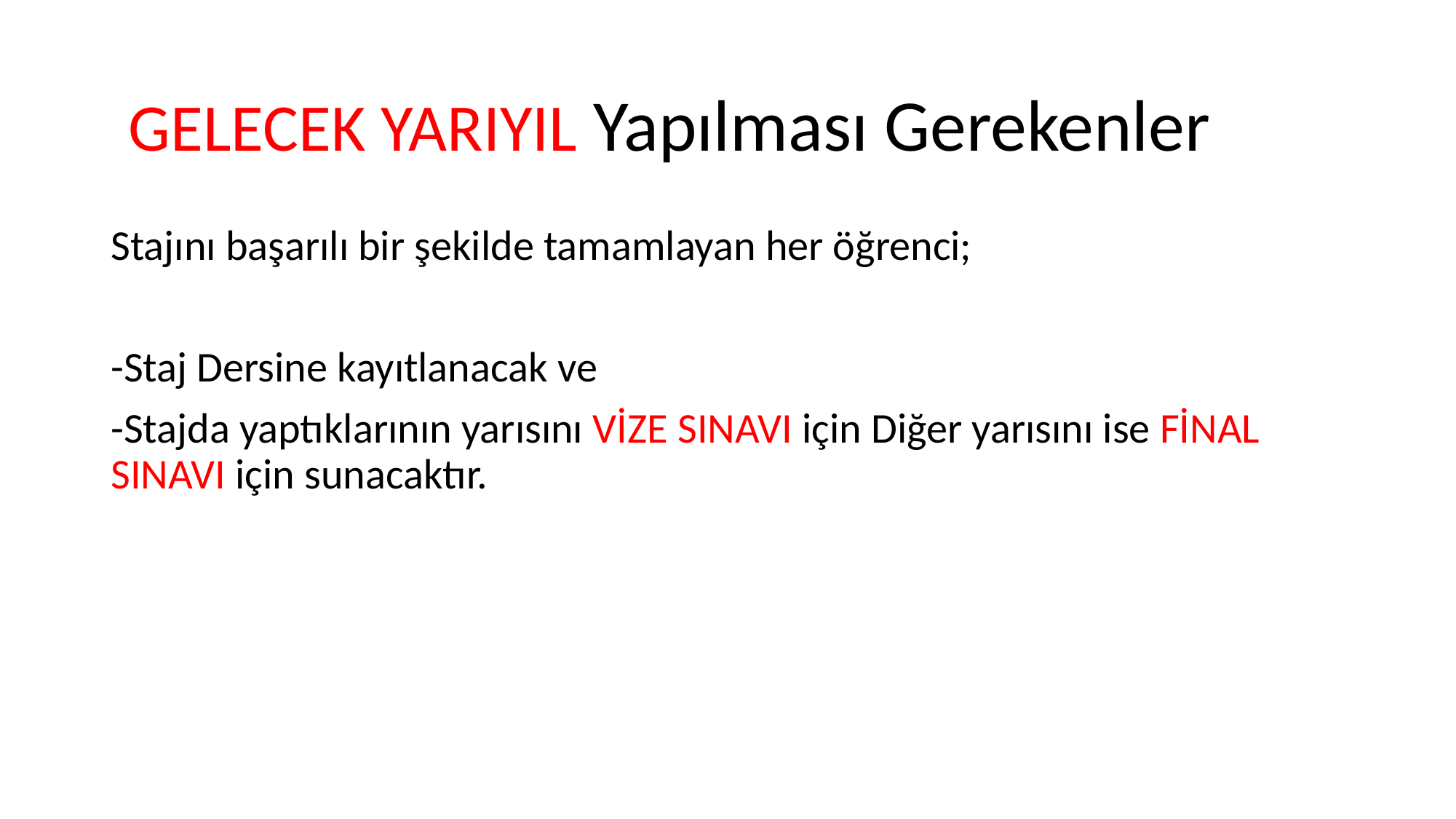

# GELECEK YARIYIL Yapılması Gerekenler
Stajını başarılı bir şekilde tamamlayan her öğrenci;

-Staj Dersine kayıtlanacak ve
-Stajda yaptıklarının yarısını VİZE SINAVI için Diğer yarısını ise FİNAL  SINAVI için sunacaktır.